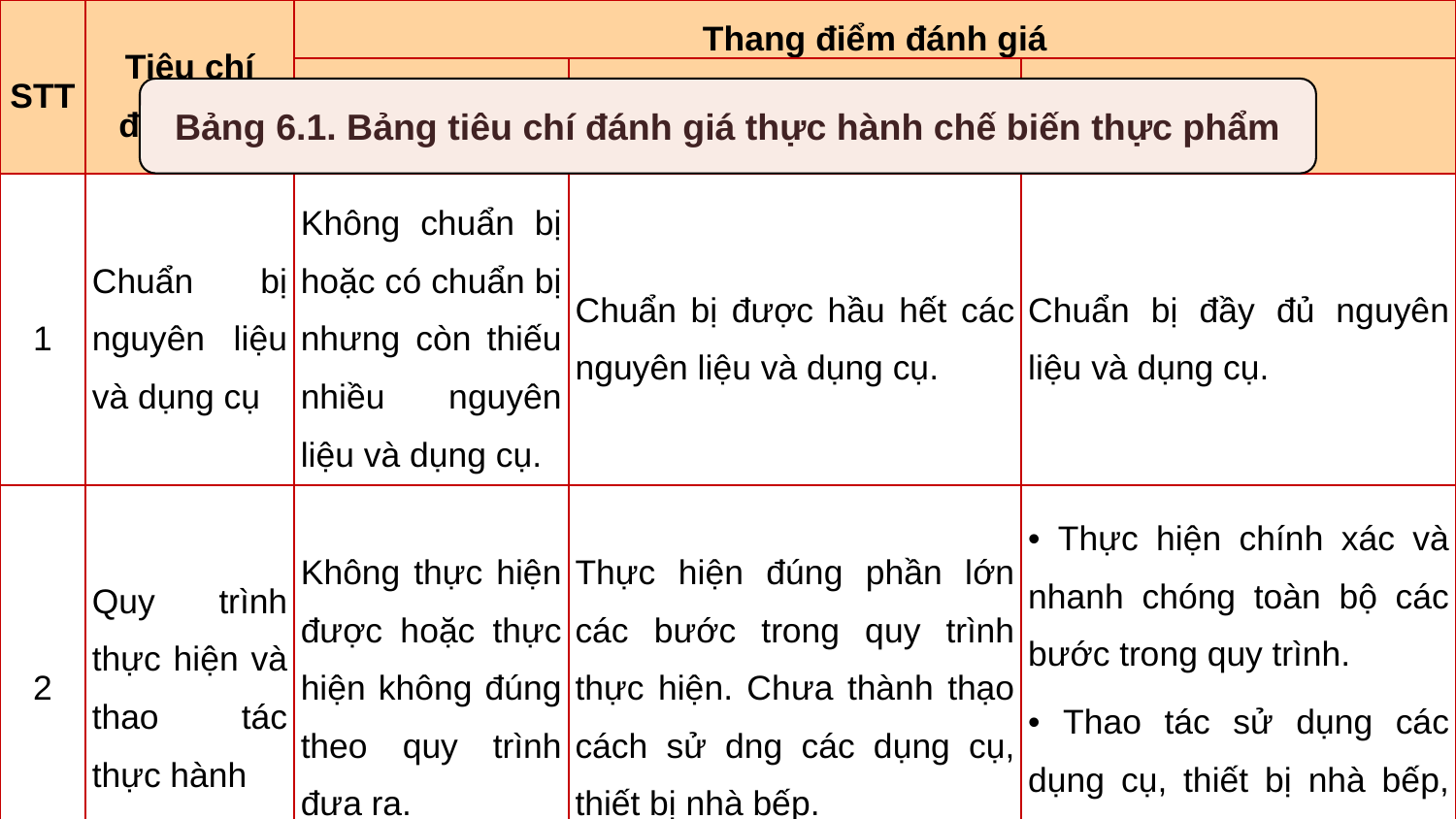

| STT | Tiêu chí đánh giá | Thang điểm đánh giá |  |  |
| --- | --- | --- | --- | --- |
|  |  | 1 | 2 | 3 |
| 1 | Chuẩn bị nguyên liệu và dụng cụ | Không chuẩn bị hoặc có chuẩn bị nhưng còn thiếu nhiều nguyên liệu và dụng cụ. | Chuẩn bị được hầu hết các nguyên liệu và dụng cụ. | Chuẩn bị đầy đủ nguyên liệu và dụng cụ. |
| 2 | Quy trình thực hiện và thao tác thực hành | Không thực hiện được hoặc thực hiện không đúng theo quy trình đưa ra. | Thực hiện đúng phần lớn các bước trong quy trình thực hiện. Chưa thành thạo cách sử dng các dụng cụ, thiết bị nhà bếp. | • Thực hiện chính xác và nhanh chóng toàn bộ các bước trong quy trình. • Thao tác sử dụng các dụng cụ, thiết bị nhà bếp, khéo léo, thành thạo. |
Bảng 6.1. Bảng tiêu chí đánh giá thực hành chế biến thực phẩm